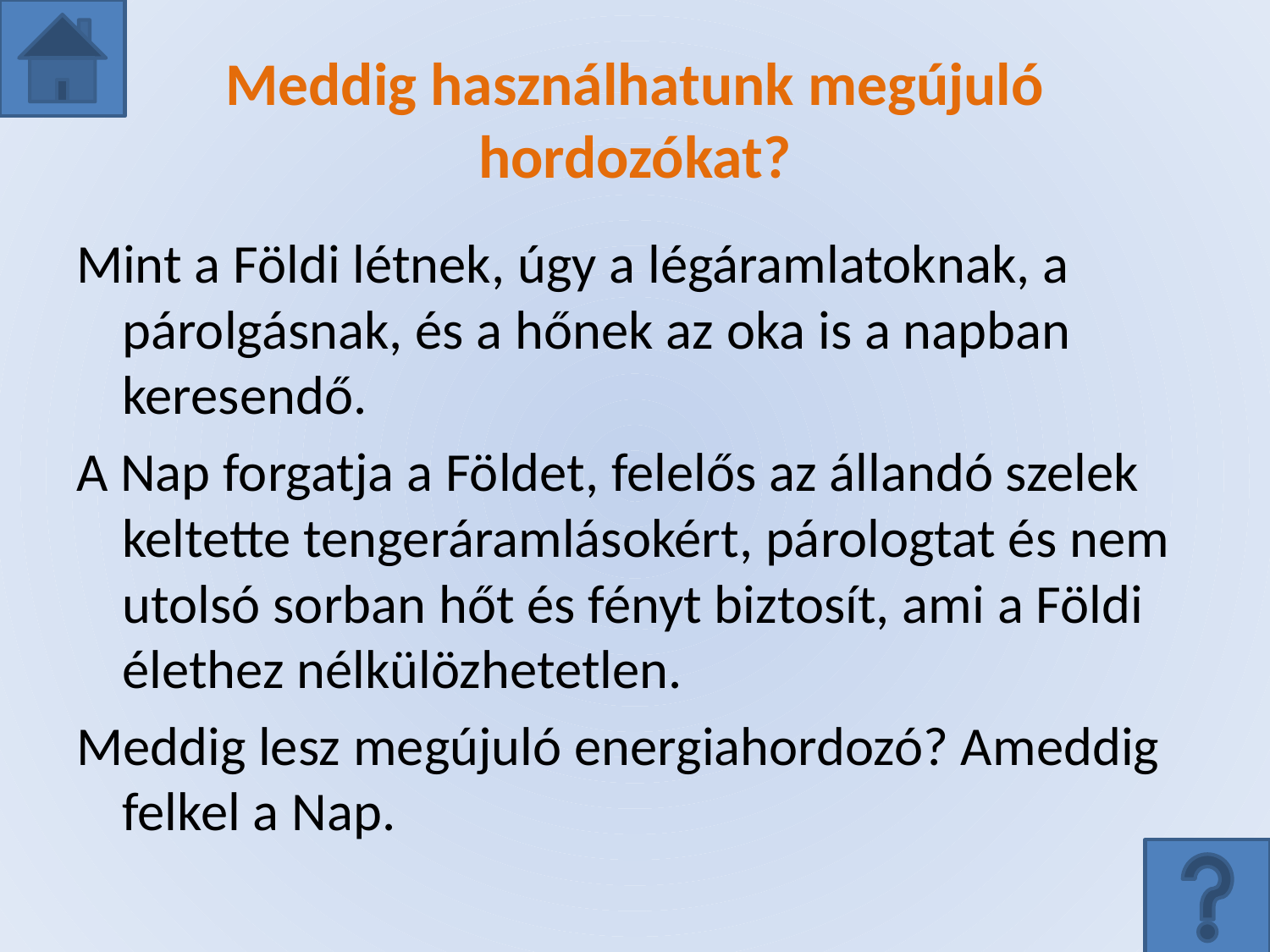

# Meddig használhatunk megújuló hordozókat?
Mint a Földi létnek, úgy a légáramlatoknak, a párolgásnak, és a hőnek az oka is a napban keresendő.
A Nap forgatja a Földet, felelős az állandó szelek keltette tengeráramlásokért, párologtat és nem utolsó sorban hőt és fényt biztosít, ami a Földi élethez nélkülözhetetlen.
Meddig lesz megújuló energiahordozó? Ameddig felkel a Nap.